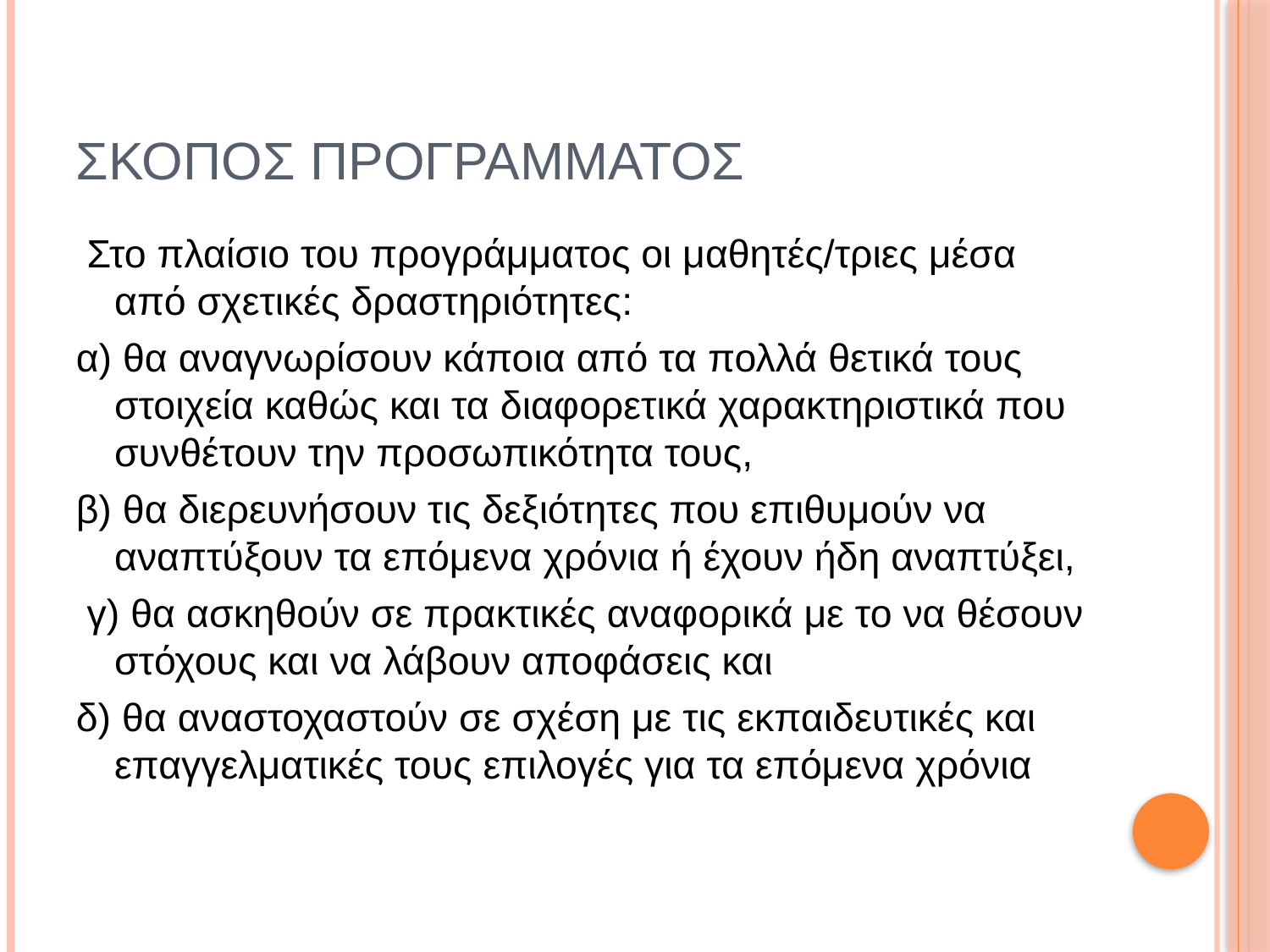

# ΣΚΟΠΟΣ ΠΡΟΓΡΑΜΜΑΤΟΣ
 Στο πλαίσιο του προγράμματος οι μαθητές/τριες μέσα από σχετικές δραστηριότητες:
α) θα αναγνωρίσουν κάποια από τα πολλά θετικά τους στοιχεία καθώς και τα διαφορετικά χαρακτηριστικά που συνθέτουν την προσωπικότητα τους,
β) θα διερευνήσουν τις δεξιότητες που επιθυμούν να αναπτύξουν τα επόμενα χρόνια ή έχουν ήδη αναπτύξει,
 γ) θα ασκηθούν σε πρακτικές αναφορικά με το να θέσουν στόχους και να λάβουν αποφάσεις και
δ) θα αναστοχαστούν σε σχέση με τις εκπαιδευτικές και επαγγελματικές τους επιλογές για τα επόμενα χρόνια